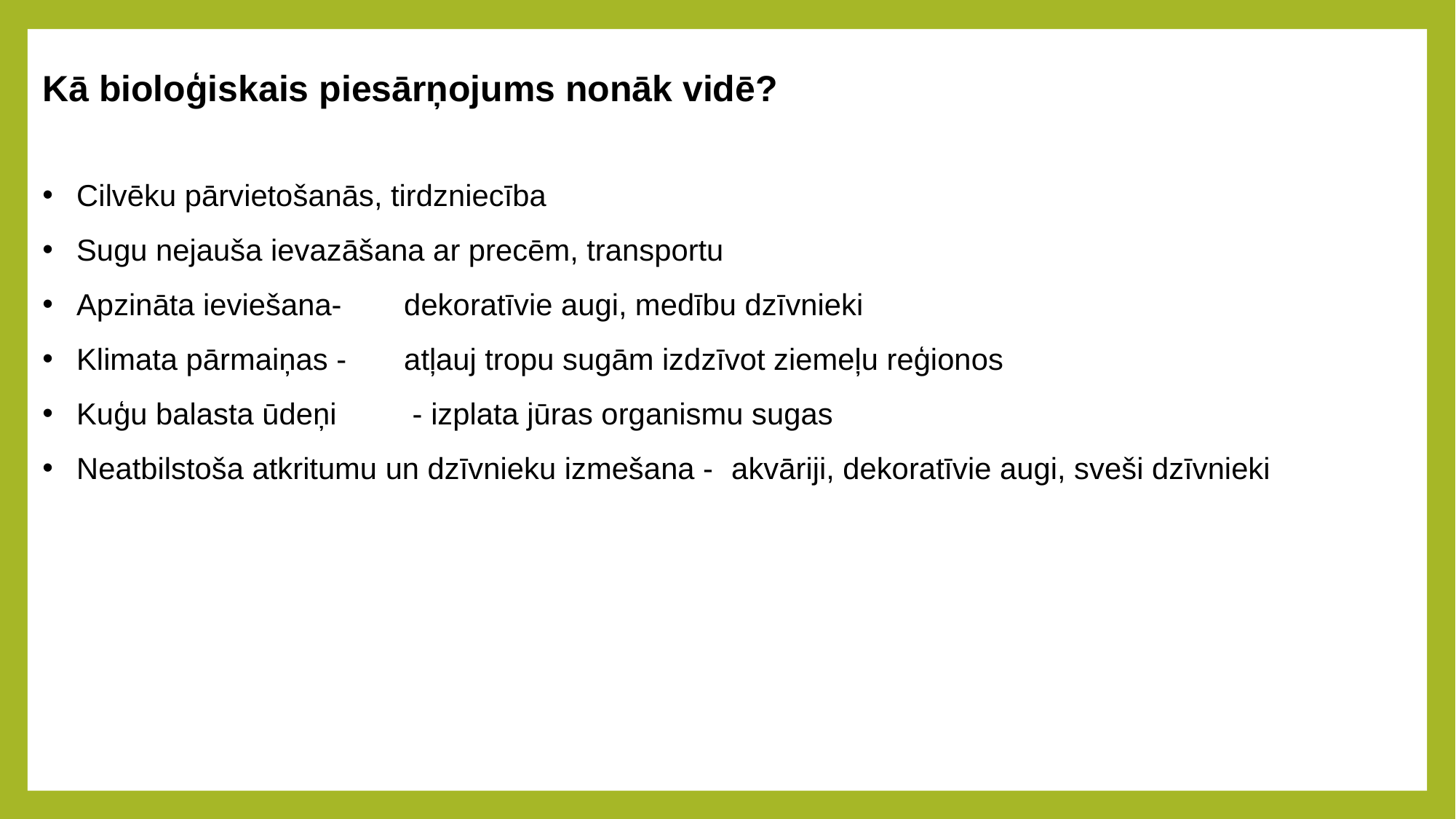

Kā bioloģiskais piesārņojums nonāk vidē?

Cilvēku pārvietošanās, tirdzniecība
Sugu nejauša ievazāšana ar precēm, transportu
Apzināta ieviešana- 	dekoratīvie augi, medību dzīvnieki
Klimata pārmaiņas - 	atļauj tropu sugām izdzīvot ziemeļu reģionos
Kuģu balasta ūdeņi	 - izplata jūras organismu sugas
Neatbilstoša atkritumu un dzīvnieku izmešana - 	akvāriji, dekoratīvie augi, sveši dzīvnieki